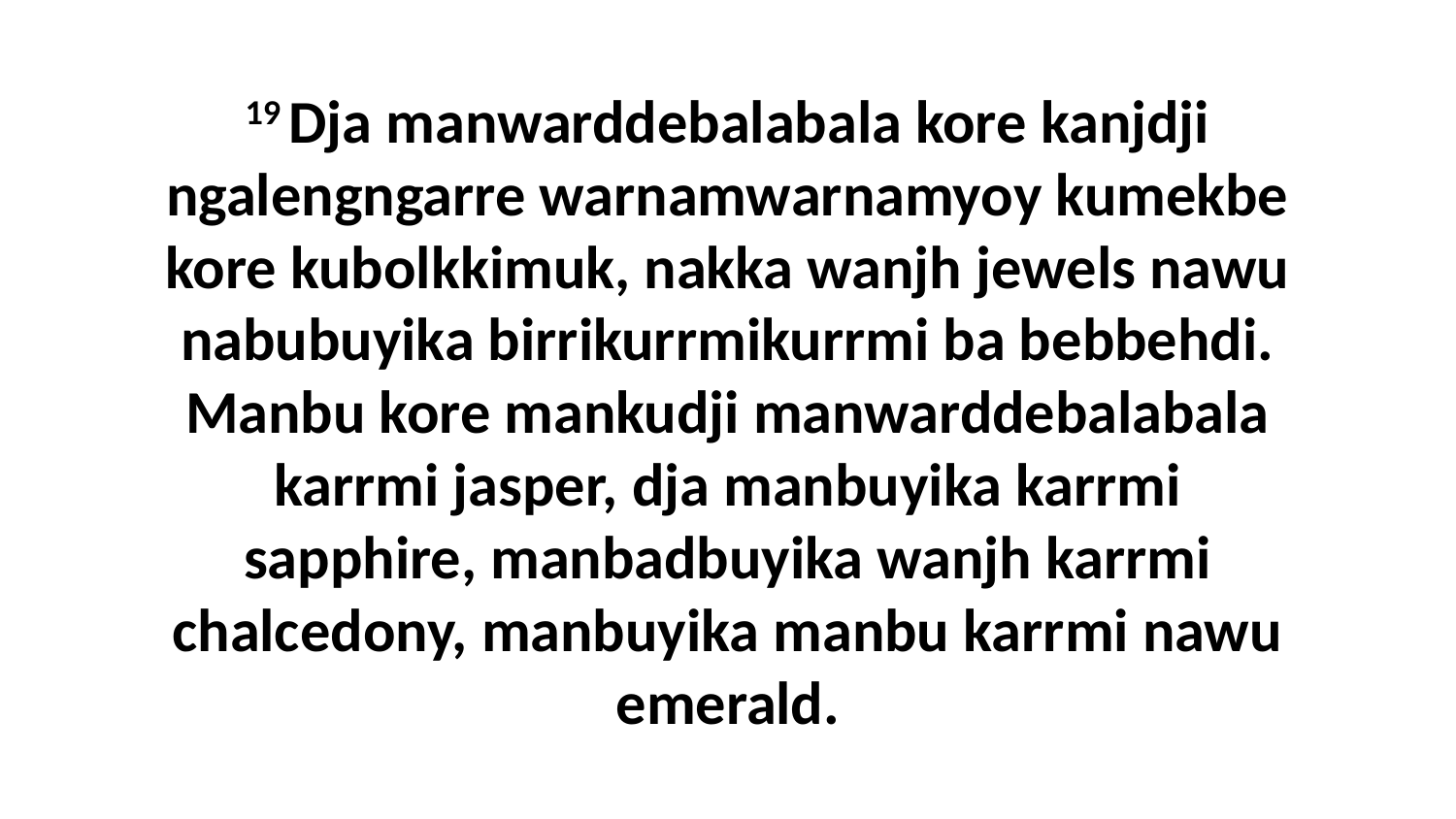

19 Dja manwarddebalabala kore kanjdji ngalengngarre warnamwarnamyoy kumekbe kore kubolkkimuk, nakka wanjh jewels nawu nabubuyika birrikurrmikurrmi ba bebbehdi. Manbu kore mankudji manwarddebalabala karrmi jasper, dja manbuyika karrmi sapphire, manbadbuyika wanjh karrmi chalcedony, manbuyika manbu karrmi nawu emerald.